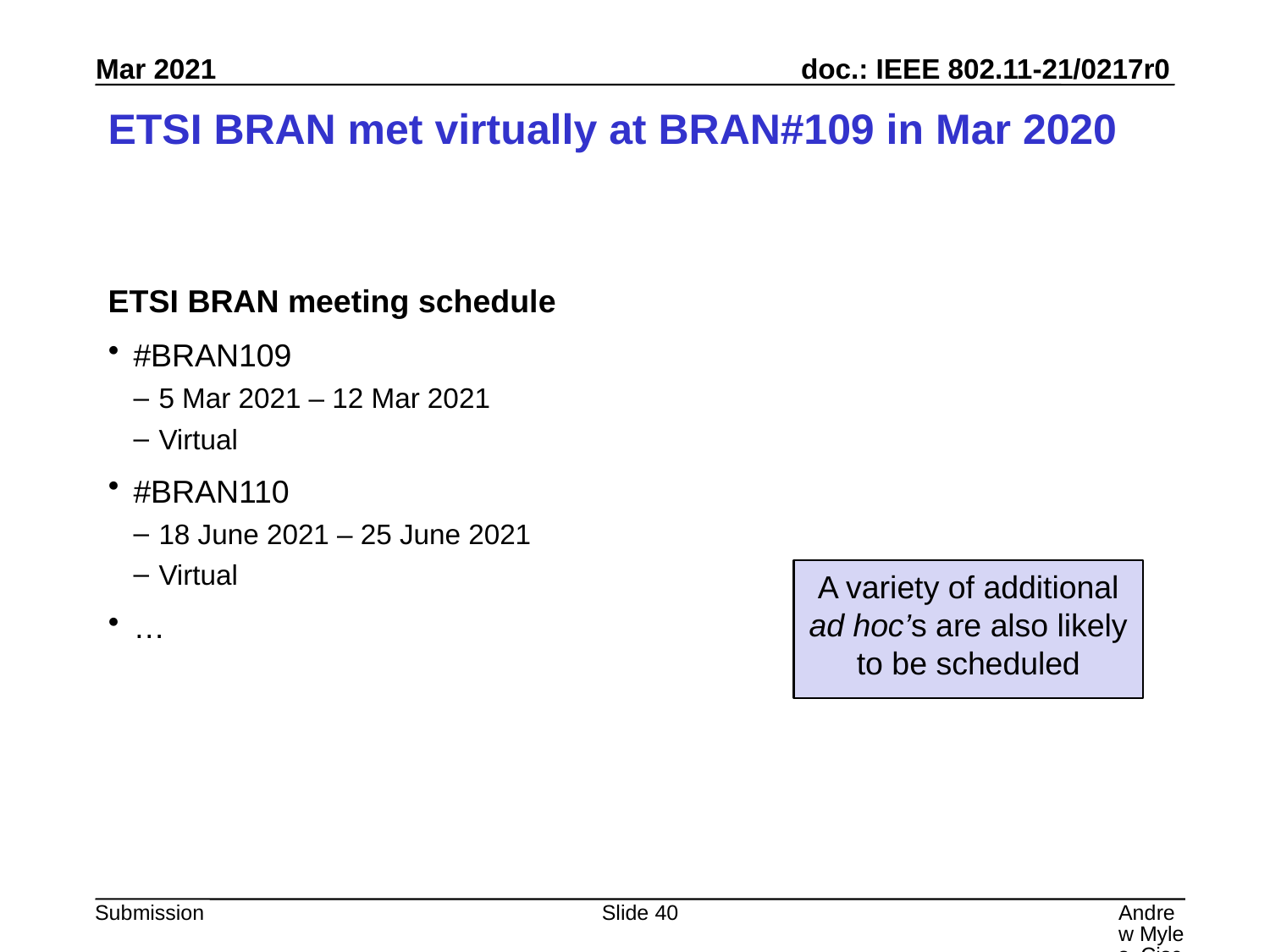

# ETSI BRAN met virtually at BRAN#109 in Mar 2020
ETSI BRAN meeting schedule
#BRAN109
5 Mar 2021 – 12 Mar 2021
Virtual
#BRAN110
18 June 2021 – 25 June 2021
Virtual
…

A variety of additional ad hoc’s are also likely to be scheduled
Slide 40
Andrew Myles, Cisco